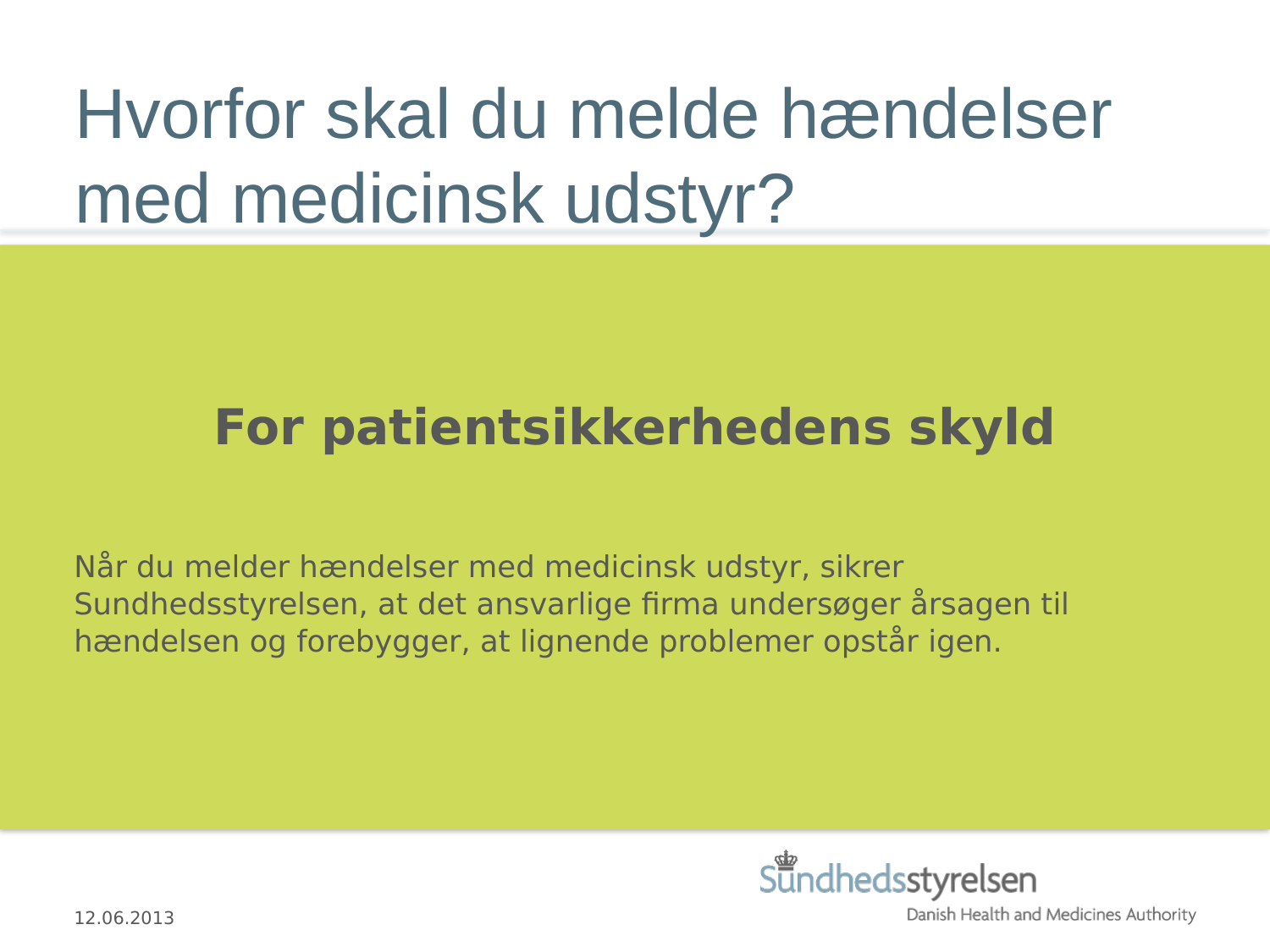

# Hvorfor skal du melde hændelser med medicinsk udstyr?

For patientsikkerhedens skyld

Når du melder hændelser med medicinsk udstyr, sikrer Sundhedsstyrelsen, at det ansvarlige firma undersøger årsagen til hændelsen og forebygger, at lignende problemer opstår igen.

12.06.2013